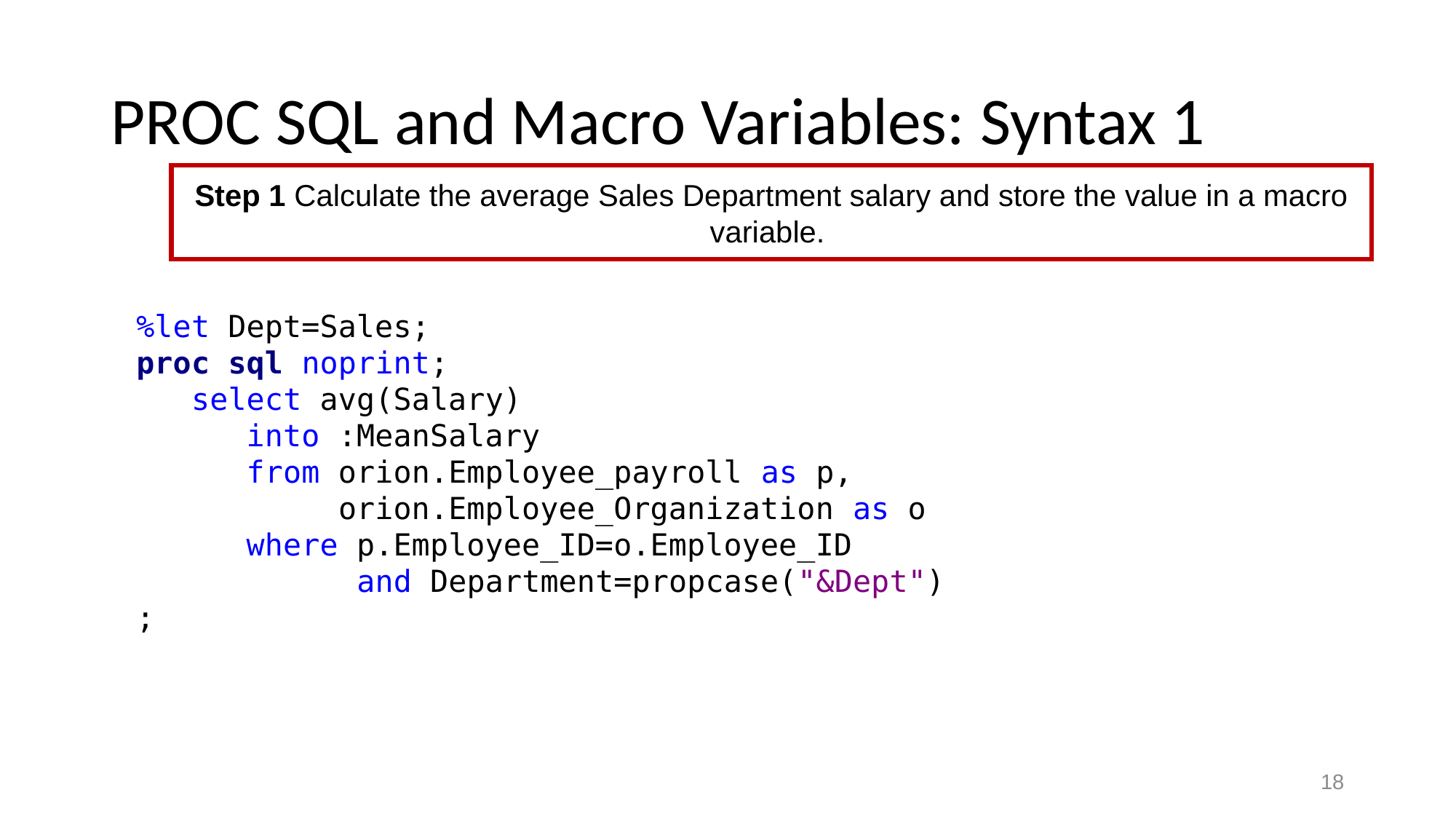

# PROC SQL and Macro Variables: Syntax 1
Step 1 Calculate the average Sales Department salary and store the value in a macro variable.
%let Dept=Sales;
proc sql noprint;
   select avg(Salary)
      into :MeanSalary
      from orion.Employee_payroll as p,
           orion.Employee_Organization as o
      where p.Employee_ID=o.Employee_ID
            and Department=propcase("&Dept")
;
18